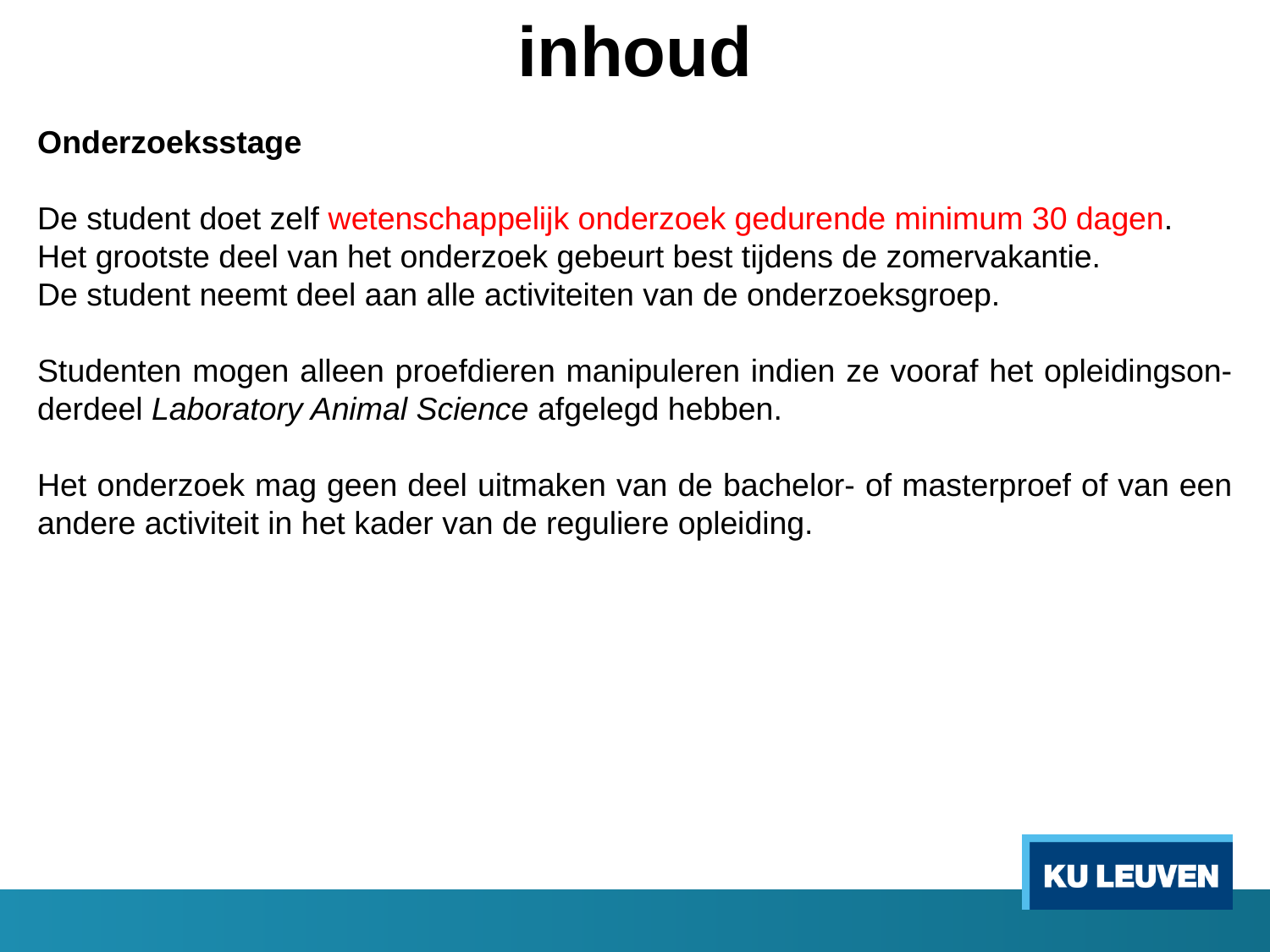

inhoud
Onderzoeksstage

De student doet zelf wetenschappelijk onderzoek gedurende minimum 30 dagen.
Het grootste deel van het onderzoek gebeurt best tijdens de zomervakantie.
De student neemt deel aan alle activiteiten van de onderzoeksgroep.

Studenten mogen alleen proefdieren manipuleren indien ze vooraf het opleidingson-derdeel Laboratory Animal Science afgelegd hebben.

Het onderzoek mag geen deel uitmaken van de bachelor- of masterproef of van een andere activiteit in het kader van de reguliere opleiding.